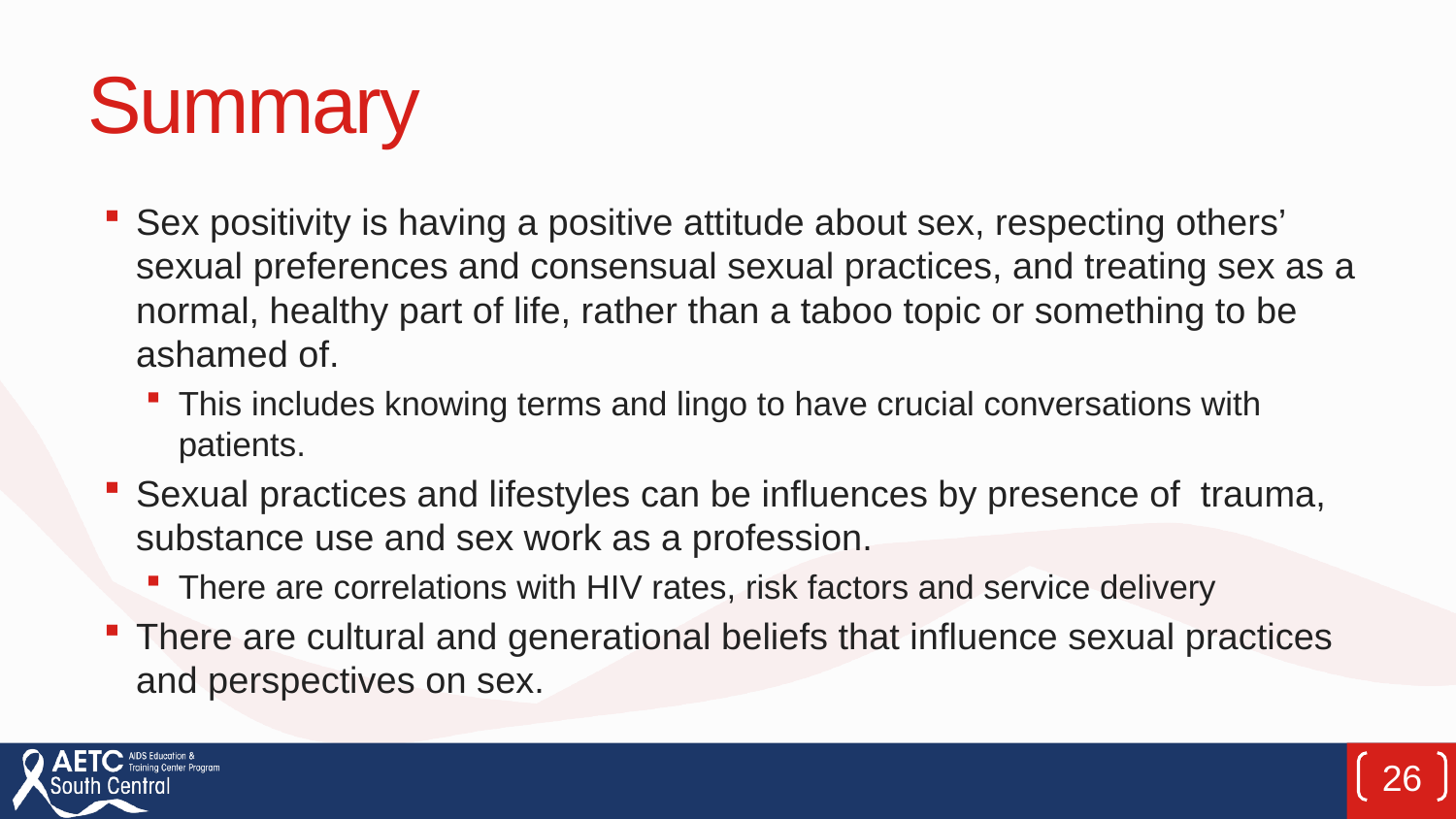

# Summary
Sex positivity is having a positive attitude about sex, respecting others’ sexual preferences and consensual sexual practices, and treating sex as a normal, healthy part of life, rather than a taboo topic or something to be ashamed of.
This includes knowing terms and lingo to have crucial conversations with patients.
Sexual practices and lifestyles can be influences by presence of  trauma, substance use and sex work as a profession.
There are correlations with HIV rates, risk factors and service delivery
There are cultural and generational beliefs that influence sexual practices and perspectives on sex.

26